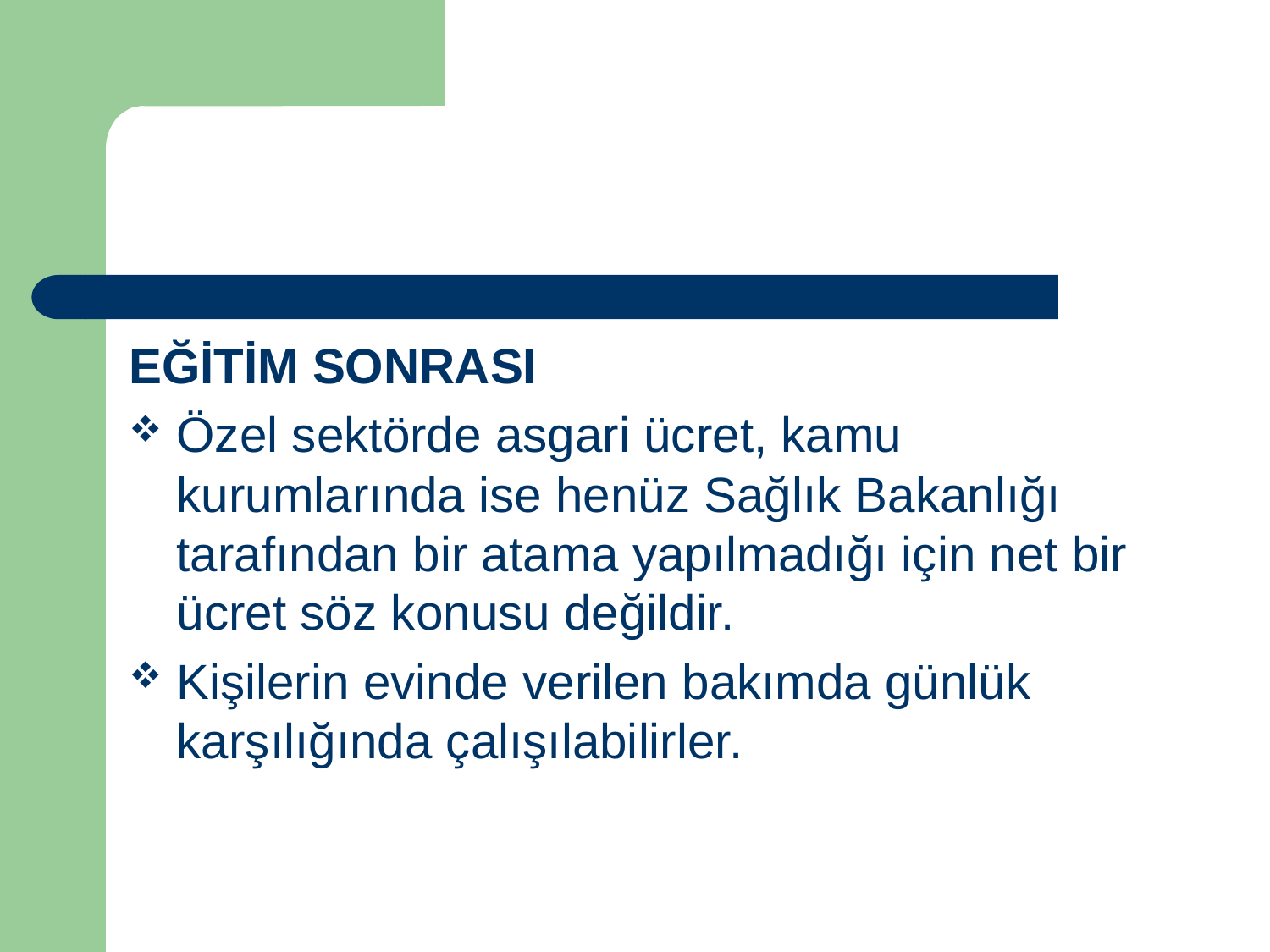

EĞİTİM SONRASI
Özel sektörde asgari ücret, kamu kurumlarında ise henüz Sağlık Bakanlığı tarafından bir atama yapılmadığı için net bir ücret söz konusu değildir.
Kişilerin evinde verilen bakımda günlük karşılığında çalışılabilirler.